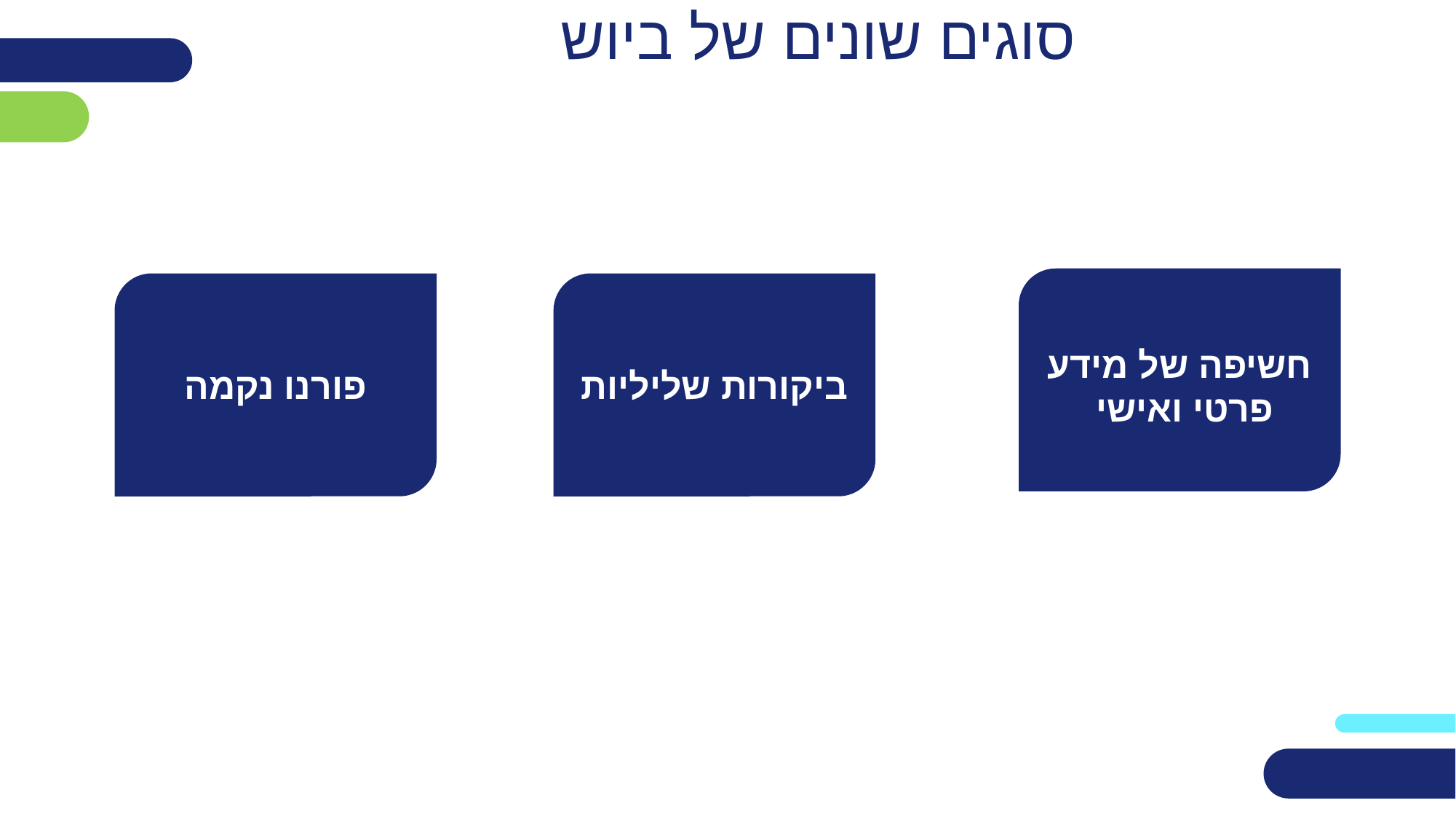

# סוגים שונים של ביוש

חשיפה של מידע פרטי ואישי

פורנו נקמה
ביקורות שליליות